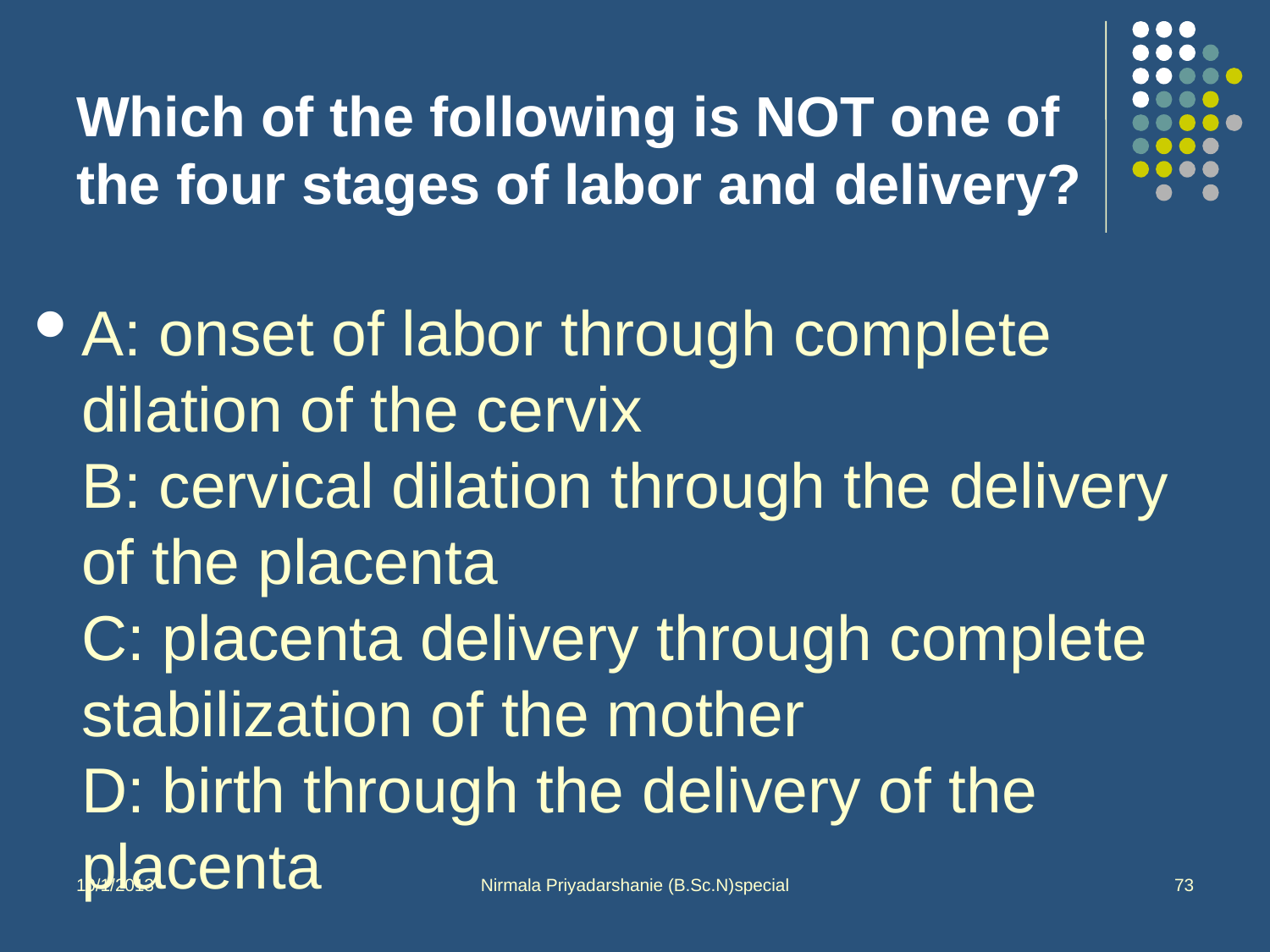

# Which of the following is NOT one of the four stages of labor and delivery?
A: onset of labor through complete 	dilation of the cervix
B: cervical dilation through the delivery 	of the placenta
C: placenta delivery through complete 	stabilization of the mother
D: birth through the delivery of the 	placenta
10/1/2013
Nirmala Priyadarshanie (B.Sc.N)special
73